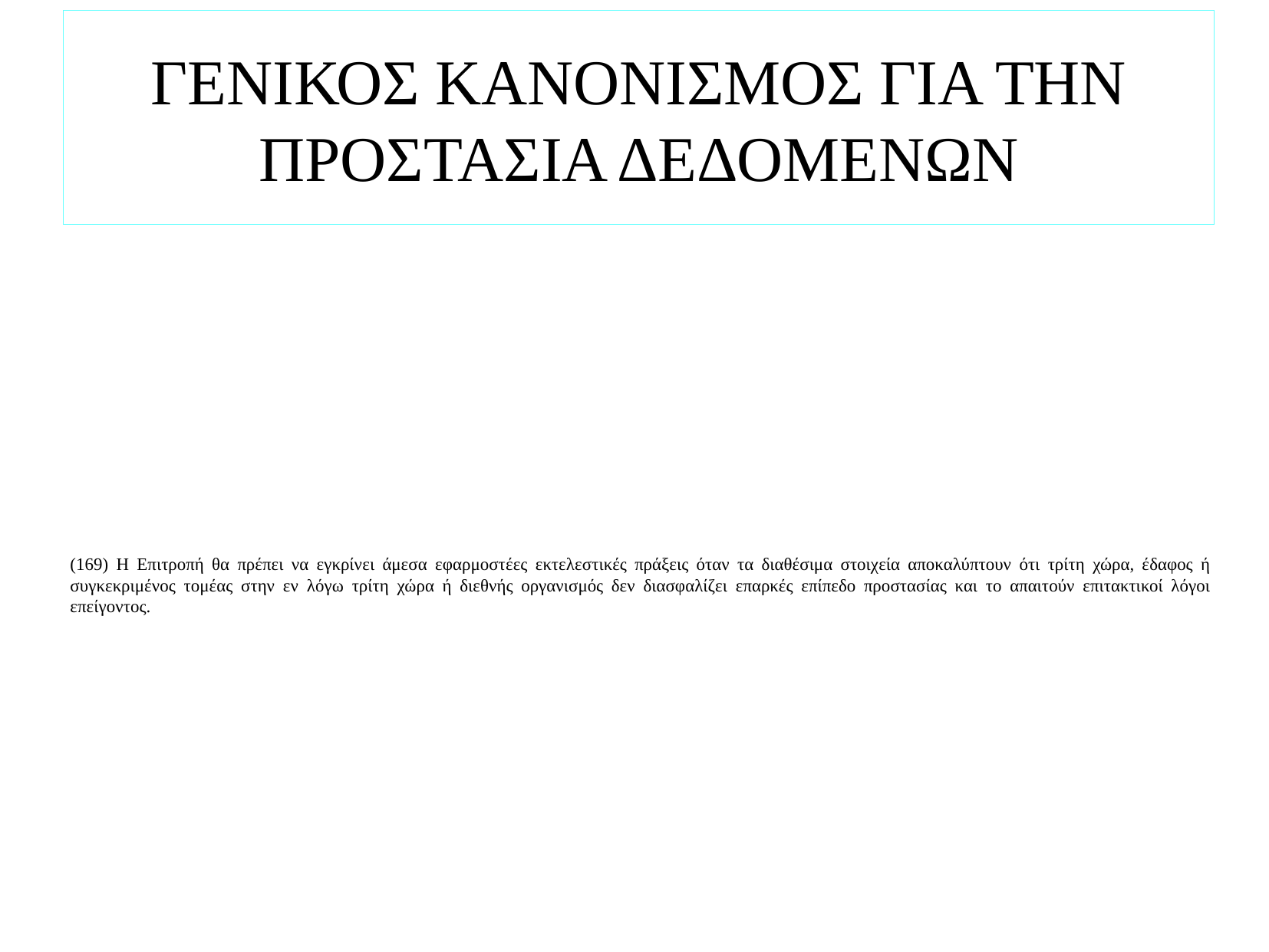

# ΓΕΝΙΚΟΣ ΚΑΝΟΝΙΣΜΟΣ ΓΙΑ ΤΗΝ ΠΡΟΣΤΑΣΙΑ ΔΕΔΟΜΕΝΩΝ
(169) Η Επιτροπή θα πρέπει να εγκρίνει άμεσα εφαρμοστέες εκτελεστικές πράξεις όταν τα διαθέσιμα στοιχεία αποκαλύπτουν ότι τρίτη χώρα, έδαφος ή συγκεκριμένος τομέας στην εν λόγω τρίτη χώρα ή διεθνής οργανισμός δεν διασφαλίζει επαρκές επίπεδο προστασίας και το απαιτούν επιτακτικοί λόγοι επείγοντος.